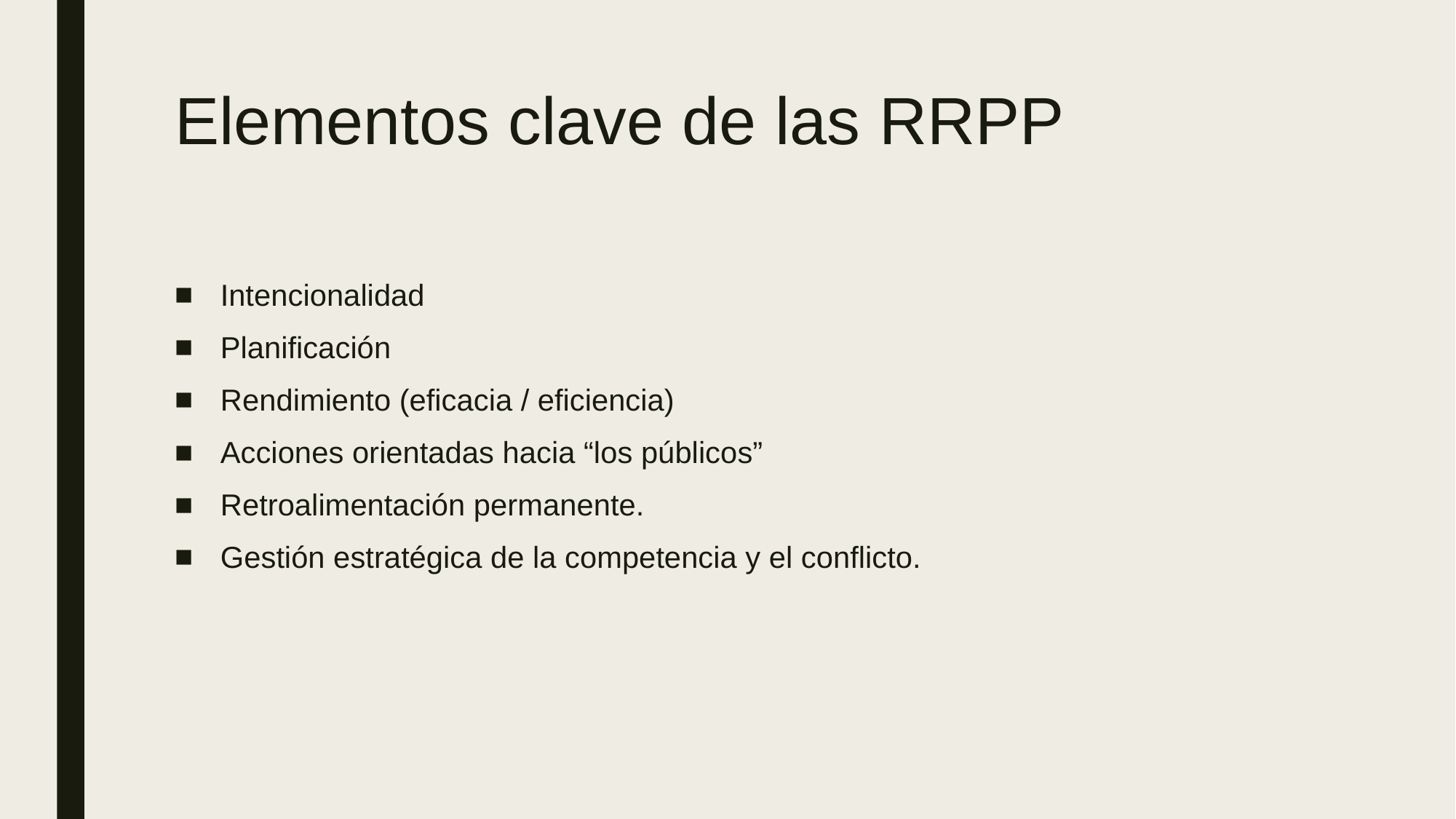

# Elementos clave de las RRPP
Intencionalidad
Planificación
Rendimiento (eficacia / eficiencia)
Acciones orientadas hacia “los públicos”
Retroalimentación permanente.
Gestión estratégica de la competencia y el conflicto.